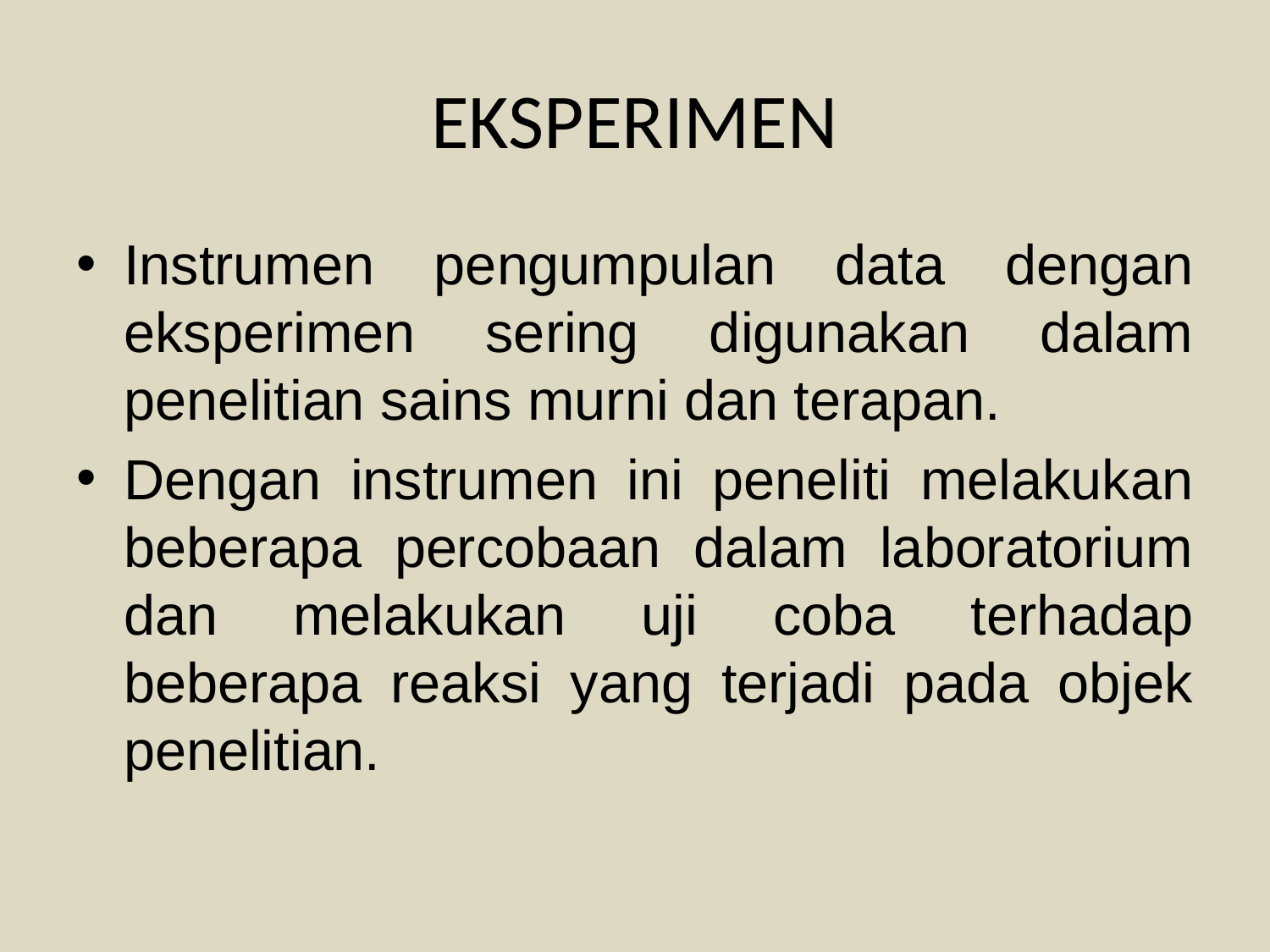

# EKSPERIMEN
Instrumen pengumpulan data dengan eksperimen sering digunakan dalam penelitian sains murni dan terapan.
Dengan instrumen ini peneliti melakukan beberapa percobaan dalam laboratorium dan melakukan uji coba terhadap beberapa reaksi yang terjadi pada objek penelitian.